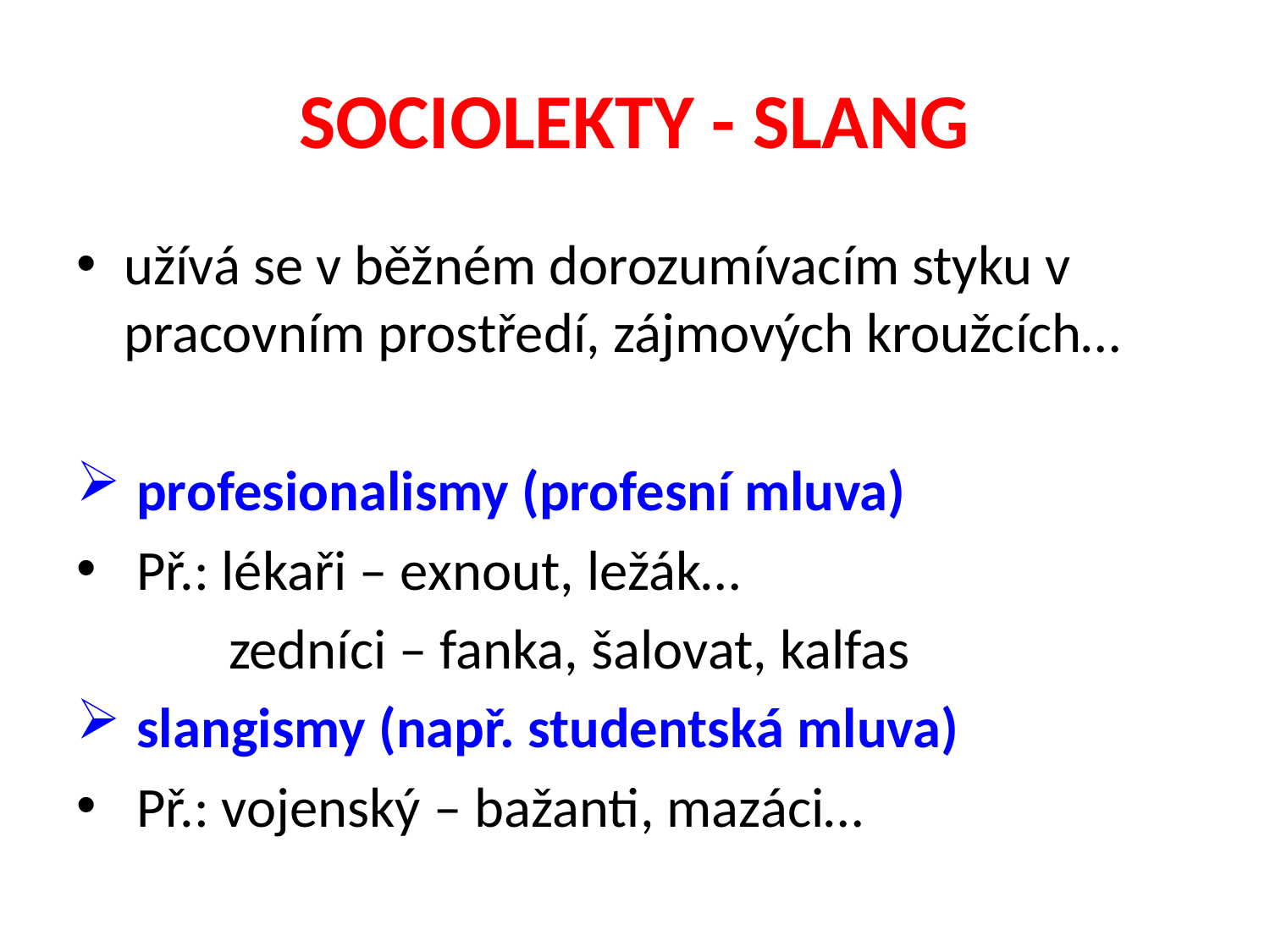

# SOCIOLEKTY - SLANG
užívá se v běžném dorozumívacím styku v pracovním prostředí, zájmových kroužcích…

 profesionalismy (profesní mluva)
 Př.: lékaři – exnout, ležák…
            zedníci – fanka, šalovat, kalfas
 slangismy (např. studentská mluva)
 Př.: vojenský – bažanti, mazáci…